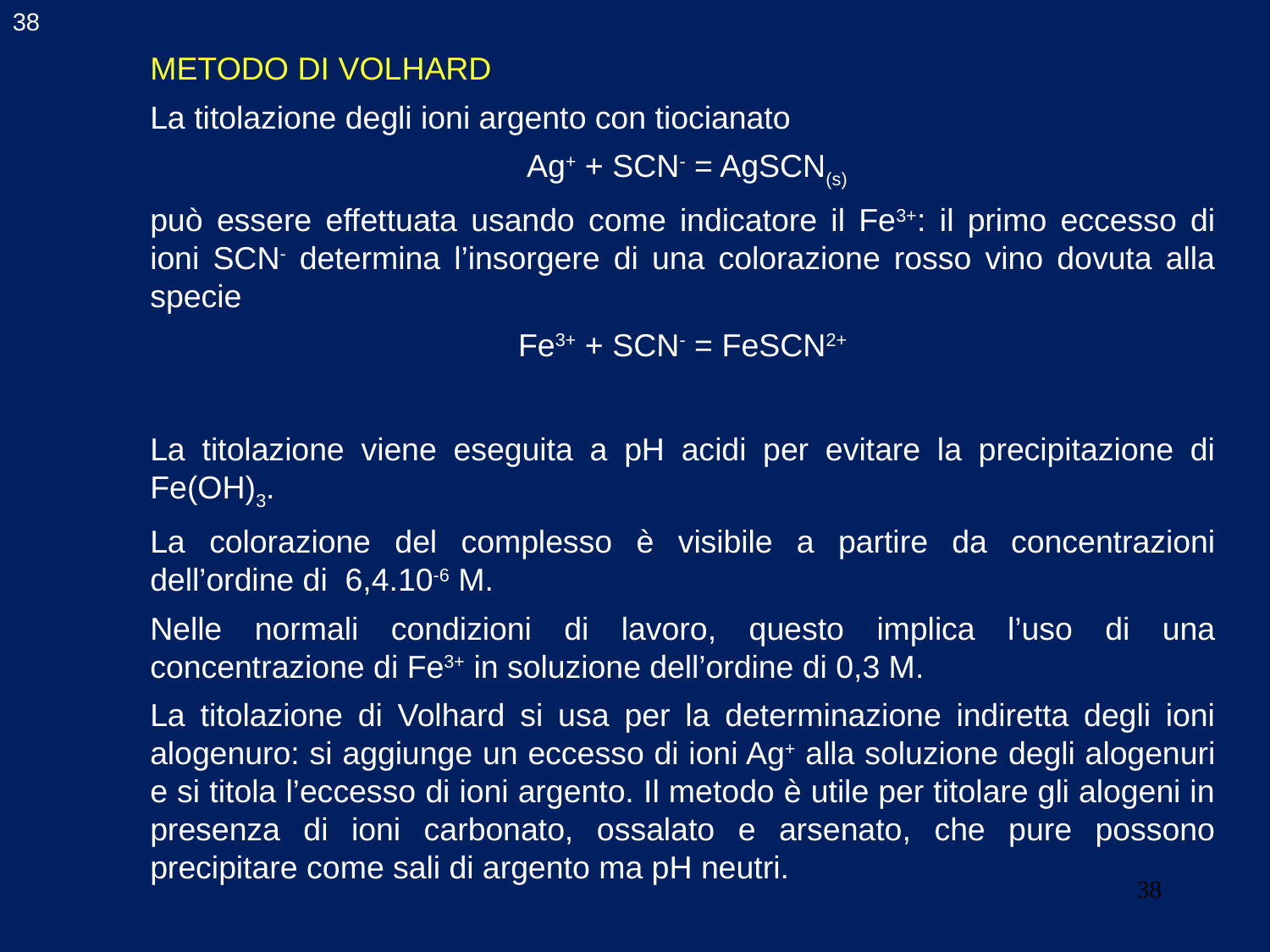

38
METODO DI VOLHARD
La titolazione degli ioni argento con tiocianato
 Ag+ + SCN- = AgSCN(s)
può essere effettuata usando come indicatore il Fe3+: il primo eccesso di ioni SCN- determina l’insorgere di una colorazione rosso vino dovuta alla specie
Fe3+ + SCN- = FeSCN2+
La titolazione viene eseguita a pH acidi per evitare la precipitazione di Fe(OH)3.
La colorazione del complesso è visibile a partire da concentrazioni dell’ordine di  6,4.10-6 M.
Nelle normali condizioni di lavoro, questo implica l’uso di una concentrazione di Fe3+ in soluzione dell’ordine di 0,3 M.
La titolazione di Volhard si usa per la determinazione indiretta degli ioni alogenuro: si aggiunge un eccesso di ioni Ag+ alla soluzione degli alogenuri e si titola l’eccesso di ioni argento. Il metodo è utile per titolare gli alogeni in presenza di ioni carbonato, ossalato e arsenato, che pure possono precipitare come sali di argento ma pH neutri.
38